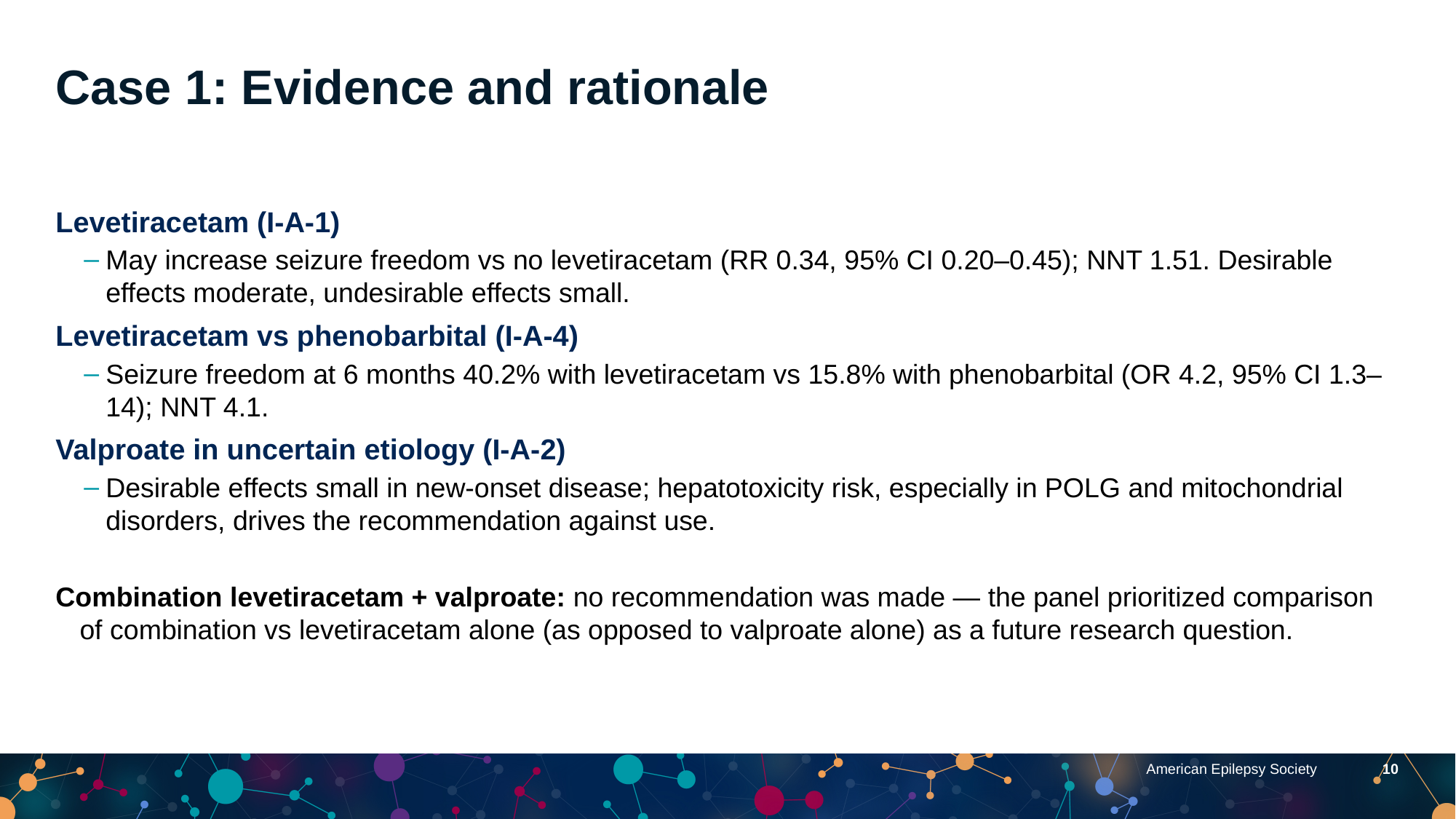

Case 1: Evidence and rationale
Levetiracetam (I-A-1)
May increase seizure freedom vs no levetiracetam (RR 0.34, 95% CI 0.20–0.45); NNT 1.51. Desirable effects moderate, undesirable effects small.
Levetiracetam vs phenobarbital (I-A-4)
Seizure freedom at 6 months 40.2% with levetiracetam vs 15.8% with phenobarbital (OR 4.2, 95% CI 1.3–14); NNT 4.1.
Valproate in uncertain etiology (I-A-2)
Desirable effects small in new-onset disease; hepatotoxicity risk, especially in POLG and mitochondrial disorders, drives the recommendation against use.

Combination levetiracetam + valproate: no recommendation was made — the panel prioritized comparison of combination vs levetiracetam alone (as opposed to valproate alone) as a future research question.
American Epilepsy Society